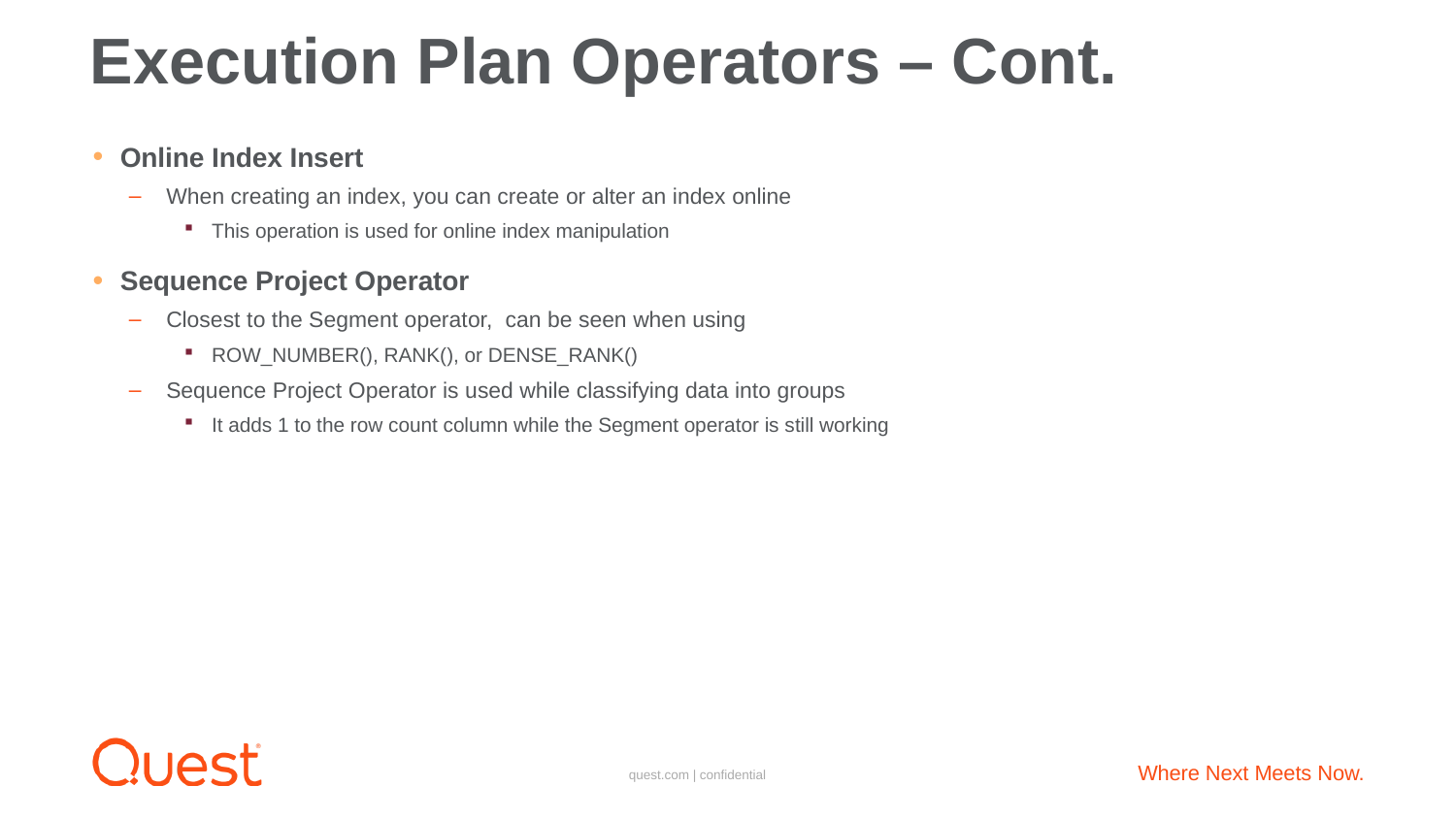

# Execution Plan Operators – Cont.
Online Index Insert
When creating an index, you can create or alter an index online
This operation is used for online index manipulation
Sequence Project Operator
Closest to the Segment operator,  can be seen when using
ROW_NUMBER(), RANK(), or DENSE_RANK()
Sequence Project Operator is used while classifying data into groups
It adds 1 to the row count column while the Segment operator is still working